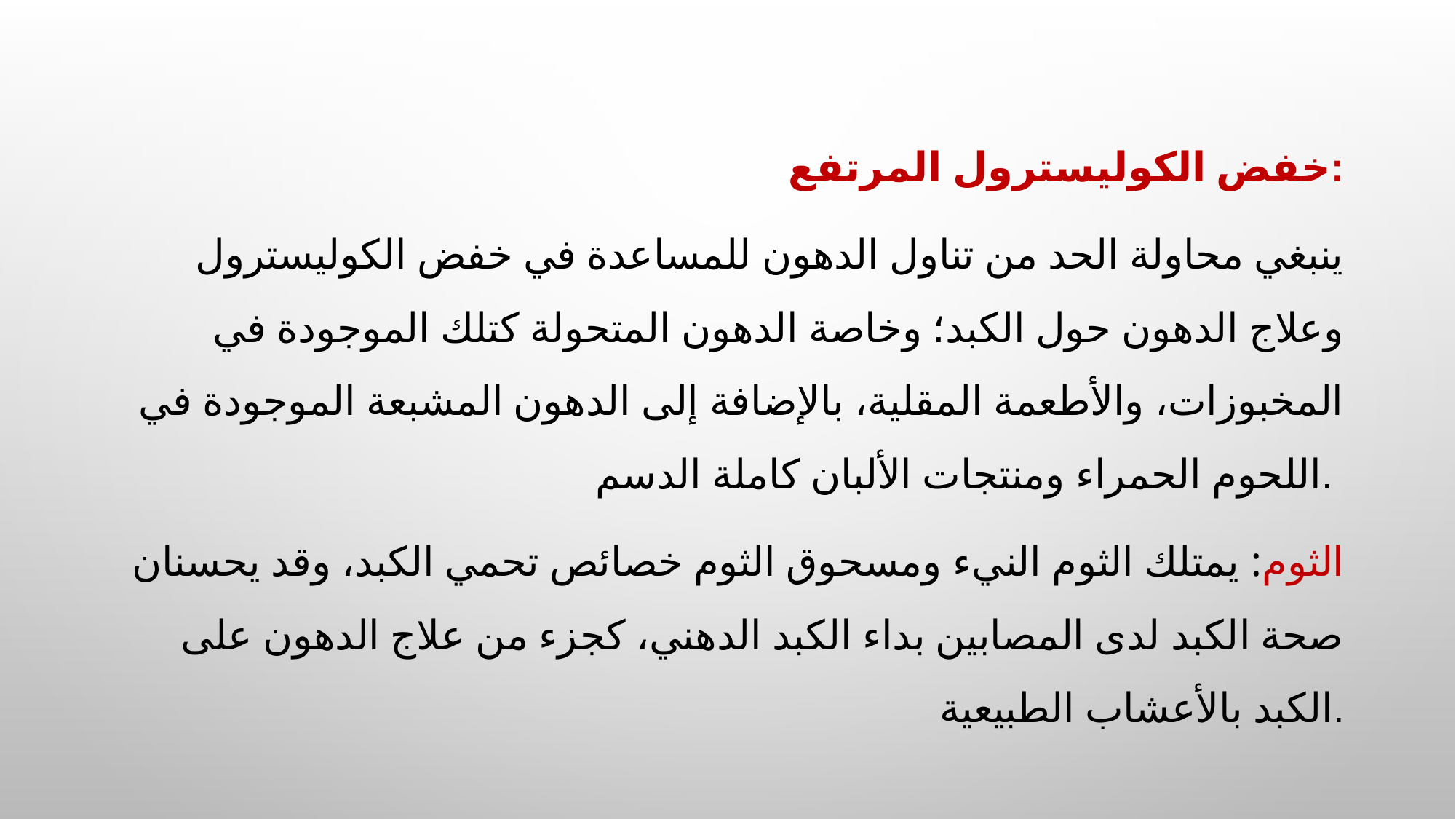

خفض الكوليسترول المرتفع:
 ينبغي محاولة الحد من تناول الدهون للمساعدة في خفض الكوليسترول وعلاج الدهون حول الكبد؛ وخاصة الدهون المتحولة كتلك الموجودة في المخبوزات، والأطعمة المقلية، بالإضافة إلى الدهون المشبعة الموجودة في اللحوم الحمراء ومنتجات الألبان كاملة الدسم.
الثوم: يمتلك الثوم النيء ومسحوق الثوم خصائص تحمي الكبد، وقد يحسنان صحة الكبد لدى المصابين بداء الكبد الدهني، كجزء من علاج الدهون على الكبد بالأعشاب الطبيعية.